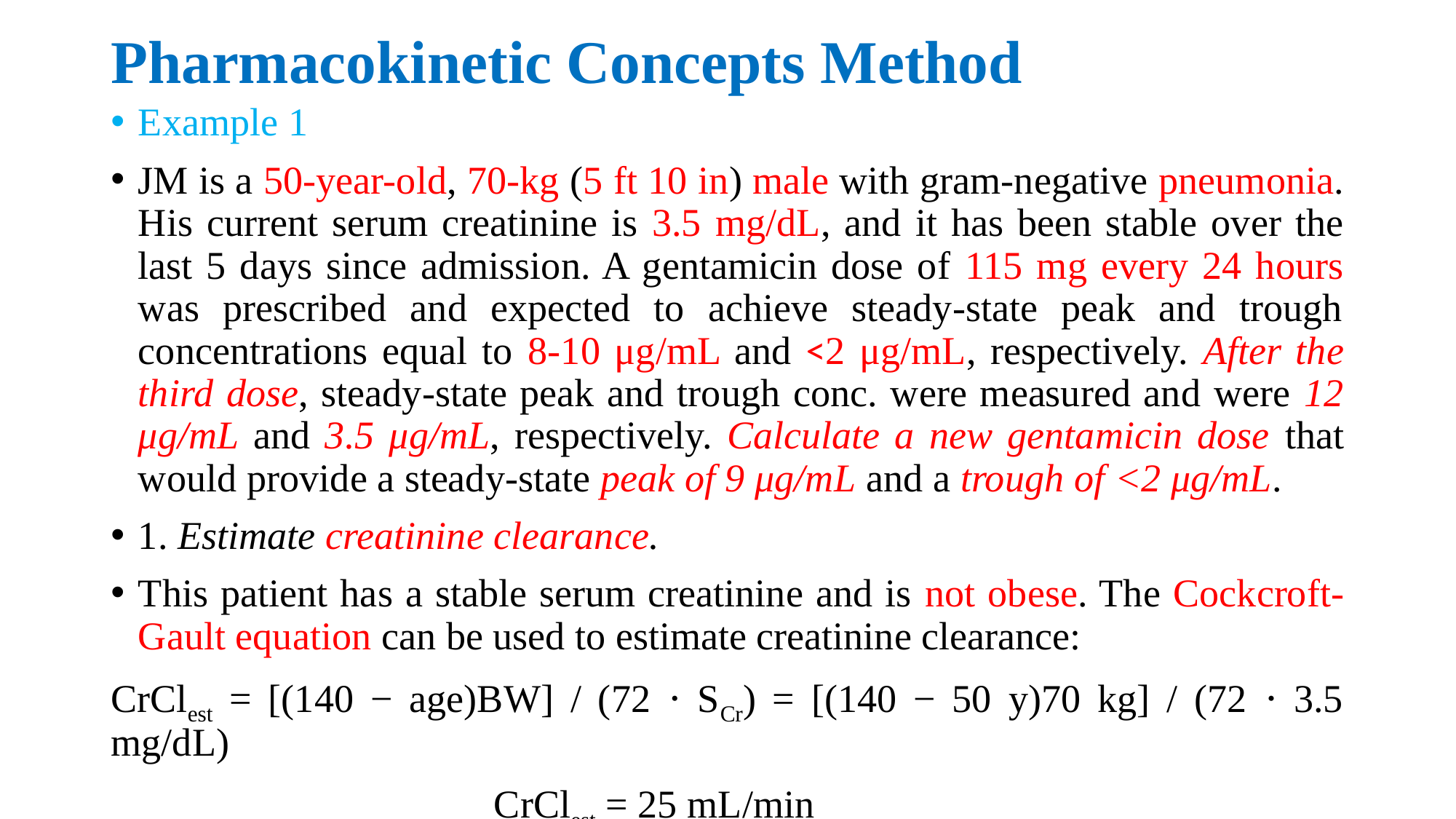

# Pharmacokinetic Concepts Method
Example 1
JM is a 50-year-old, 70-kg (5 ft 10 in) male with gram-negative pneumonia. His current serum creatinine is 3.5 mg/dL, and it has been stable over the last 5 days since admission. A gentamicin dose of 115 mg every 24 hours was prescribed and expected to achieve steady-state peak and trough concentrations equal to 8-10 μg/mL and <2 μg/mL, respectively. After the third dose, steady-state peak and trough conc. were measured and were 12 μg/mL and 3.5 μg/mL, respectively. Calculate a new gentamicin dose that would provide a steady-state peak of 9 μg/mL and a trough of <2 μg/mL.
1. Estimate creatinine clearance.
This patient has a stable serum creatinine and is not obese. The Cockcroft-Gault equation can be used to estimate creatinine clearance:
CrClest = [(140 − age)BW] / (72 ⋅ SCr) = [(140 − 50 y)70 kg] / (72 ⋅ 3.5 mg/dL)
                                       CrClest = 25 mL/min